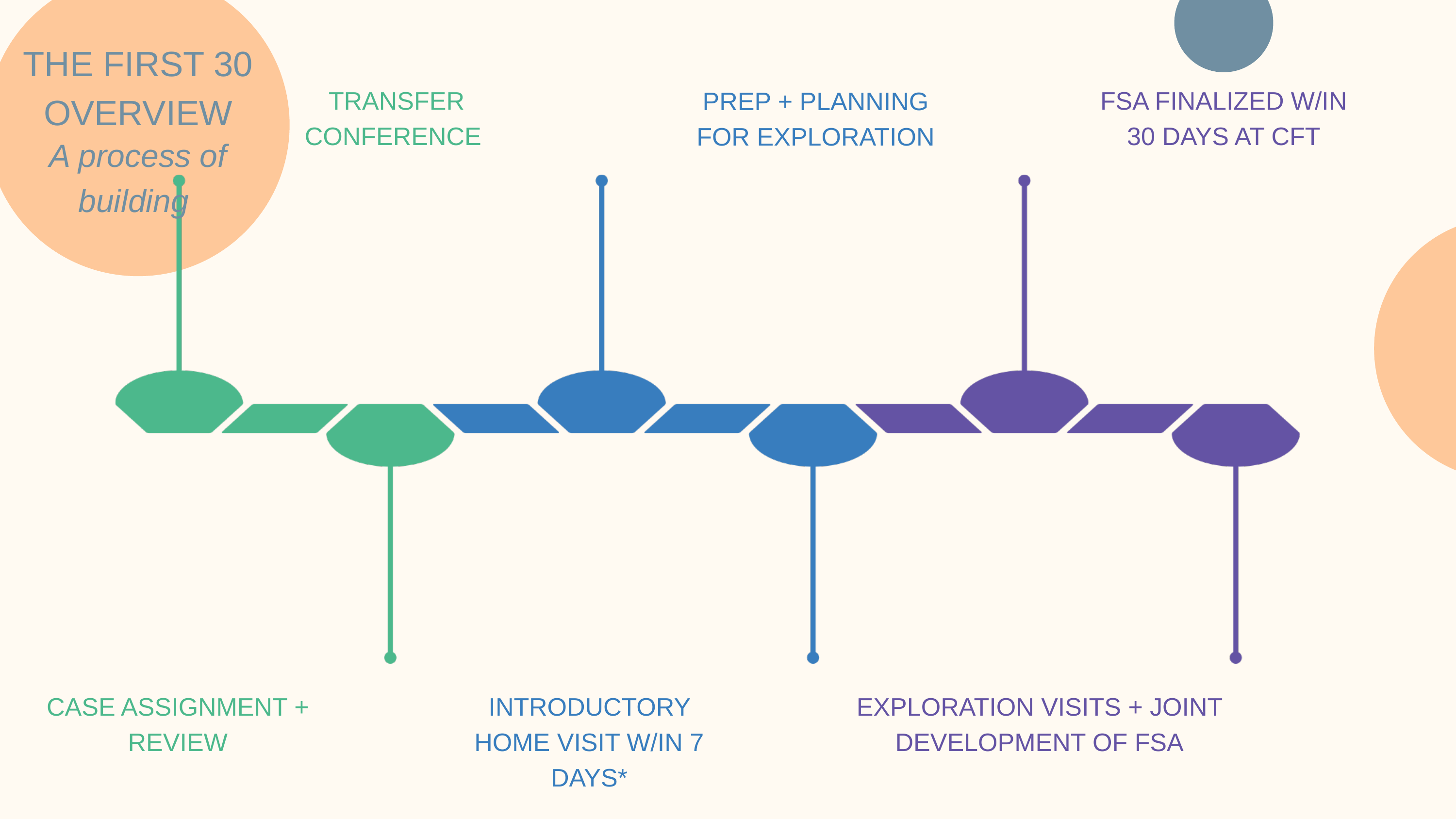

THE FIRST 30 OVERVIEW
TRANSFER CONFERENCE
FSA FINALIZED W/IN 30 DAYS AT CFT
PREP + PLANNING FOR EXPLORATION
A process of building

CASE ASSIGNMENT + REVIEW
INTRODUCTORY HOME VISIT W/IN 7 DAYS*
EXPLORATION VISITS + JOINT DEVELOPMENT OF FSA